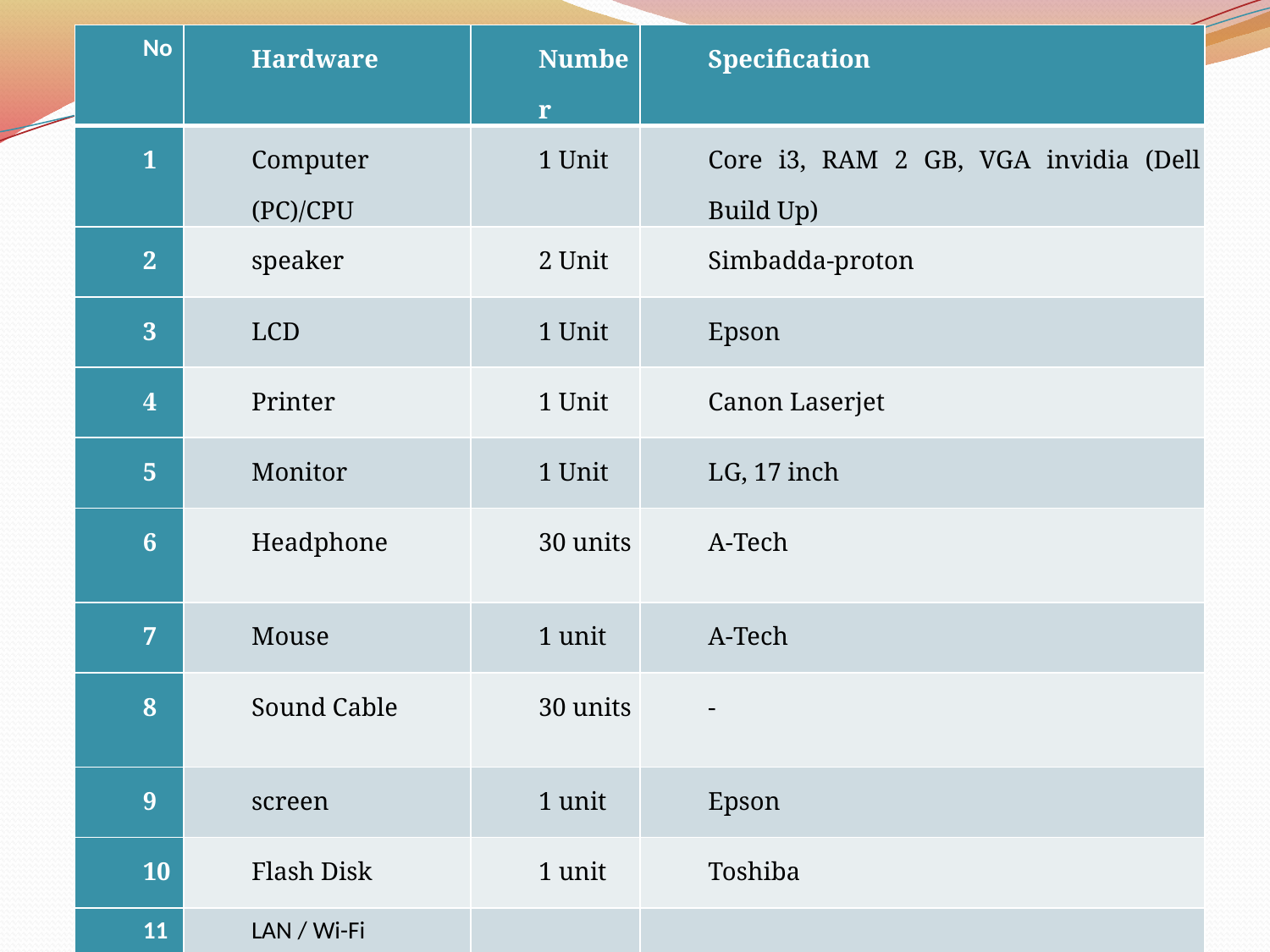

| No | Hardware | Number | Specification |
| --- | --- | --- | --- |
| 1 | Computer (PC)/CPU | 1 Unit | Core i3, RAM 2 GB, VGA invidia (Dell Build Up) |
| 2 | speaker | 2 Unit | Simbadda-proton |
| 3 | LCD | 1 Unit | Epson |
| 4 | Printer | 1 Unit | Canon Laserjet |
| 5 | Monitor | 1 Unit | LG, 17 inch |
| 6 | Headphone | 30 units | A-Tech |
| 7 | Mouse | 1 unit | A-Tech |
| 8 | Sound Cable | 30 units | - |
| 9 | screen | 1 unit | Epson |
| 10 | Flash Disk | 1 unit | Toshiba |
| 11 | LAN / Wi-Fi |  |  |
#